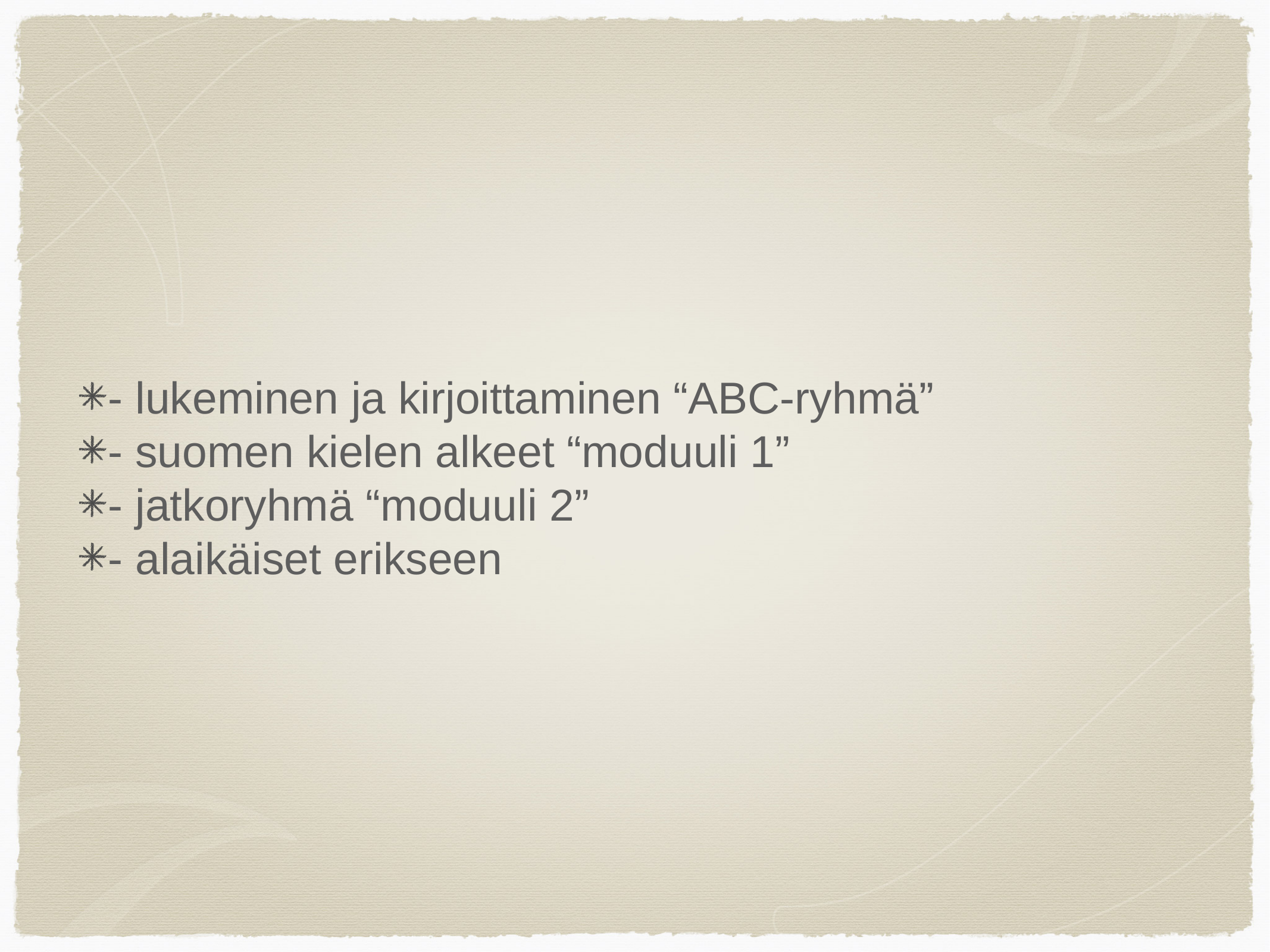

- lukeminen ja kirjoittaminen “ABC-ryhmä”
- suomen kielen alkeet “moduuli 1”
- jatkoryhmä “moduuli 2”
- alaikäiset erikseen